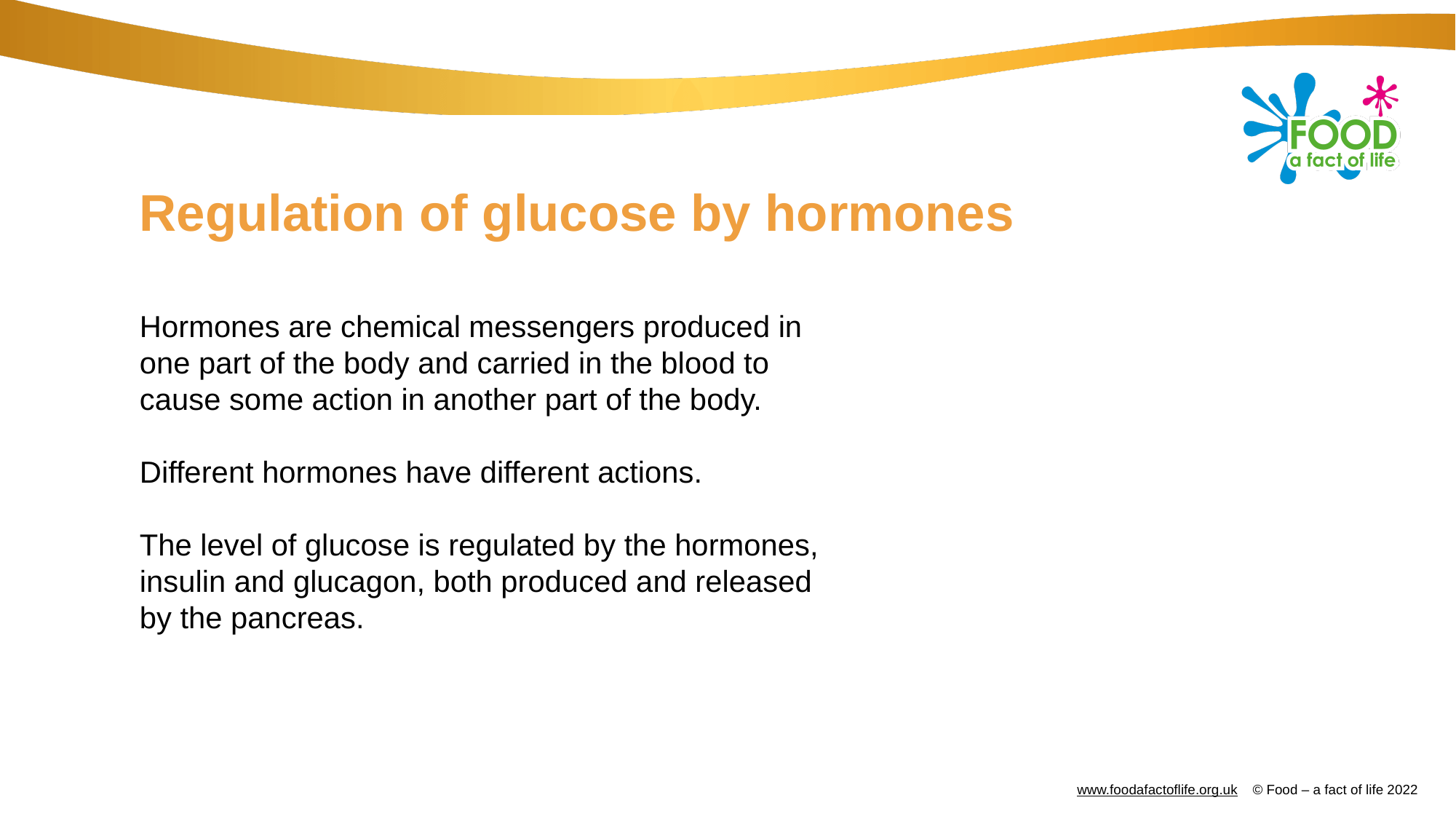

# Regulation of glucose by hormones
Hormones are chemical messengers produced in one part of the body and carried in the blood to cause some action in another part of the body.

Different hormones have different actions.

The level of glucose is regulated by the hormones, insulin and glucagon, both produced and released by the pancreas.